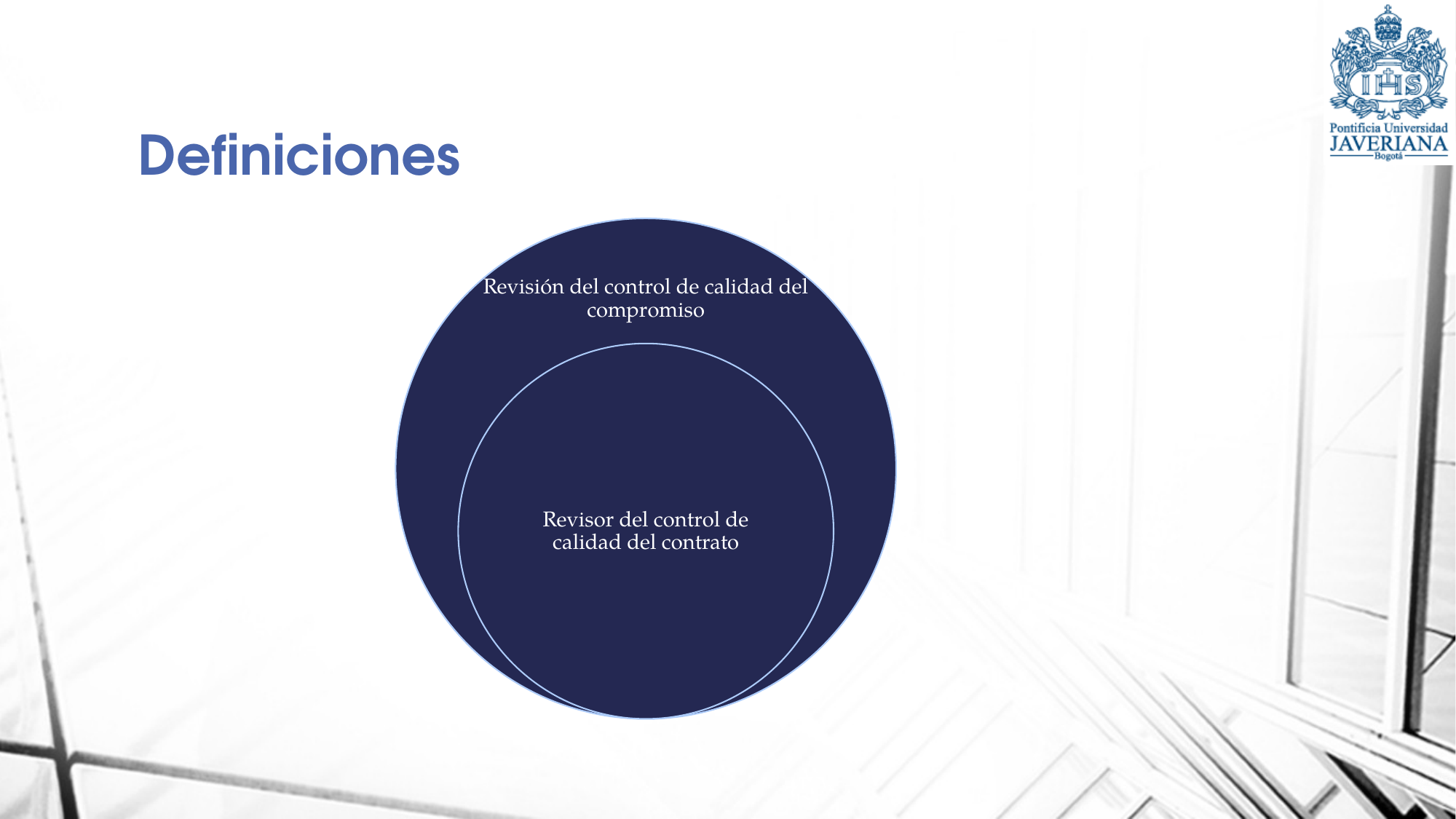

# Definiciones
Revisión del control de calidad del compromiso
Revisor del control de calidad del contrato